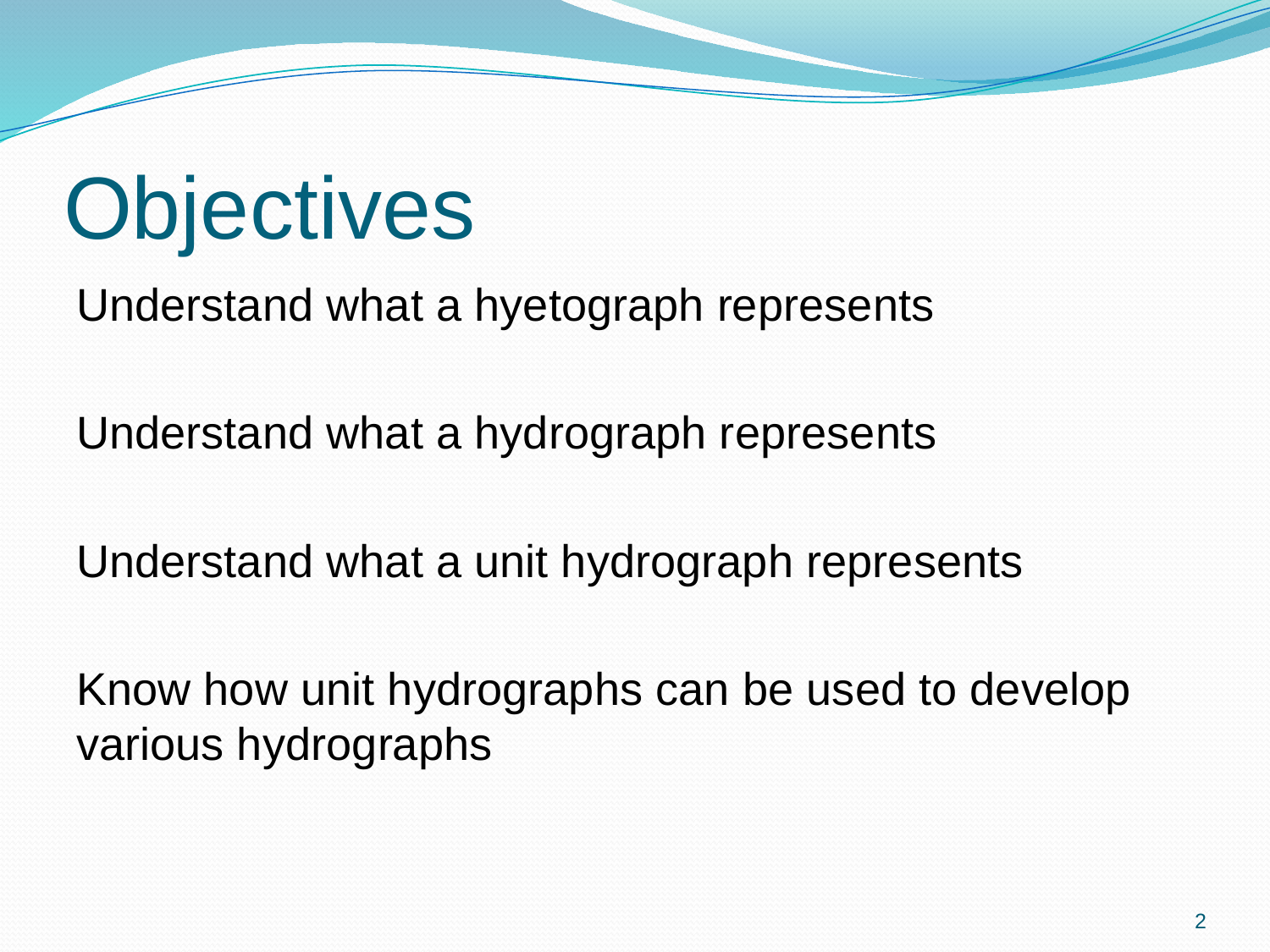

# Objectives
Understand what a hyetograph represents

Understand what a hydrograph represents

Understand what a unit hydrograph represents

Know how unit hydrographs can be used to develop various hydrographs

2